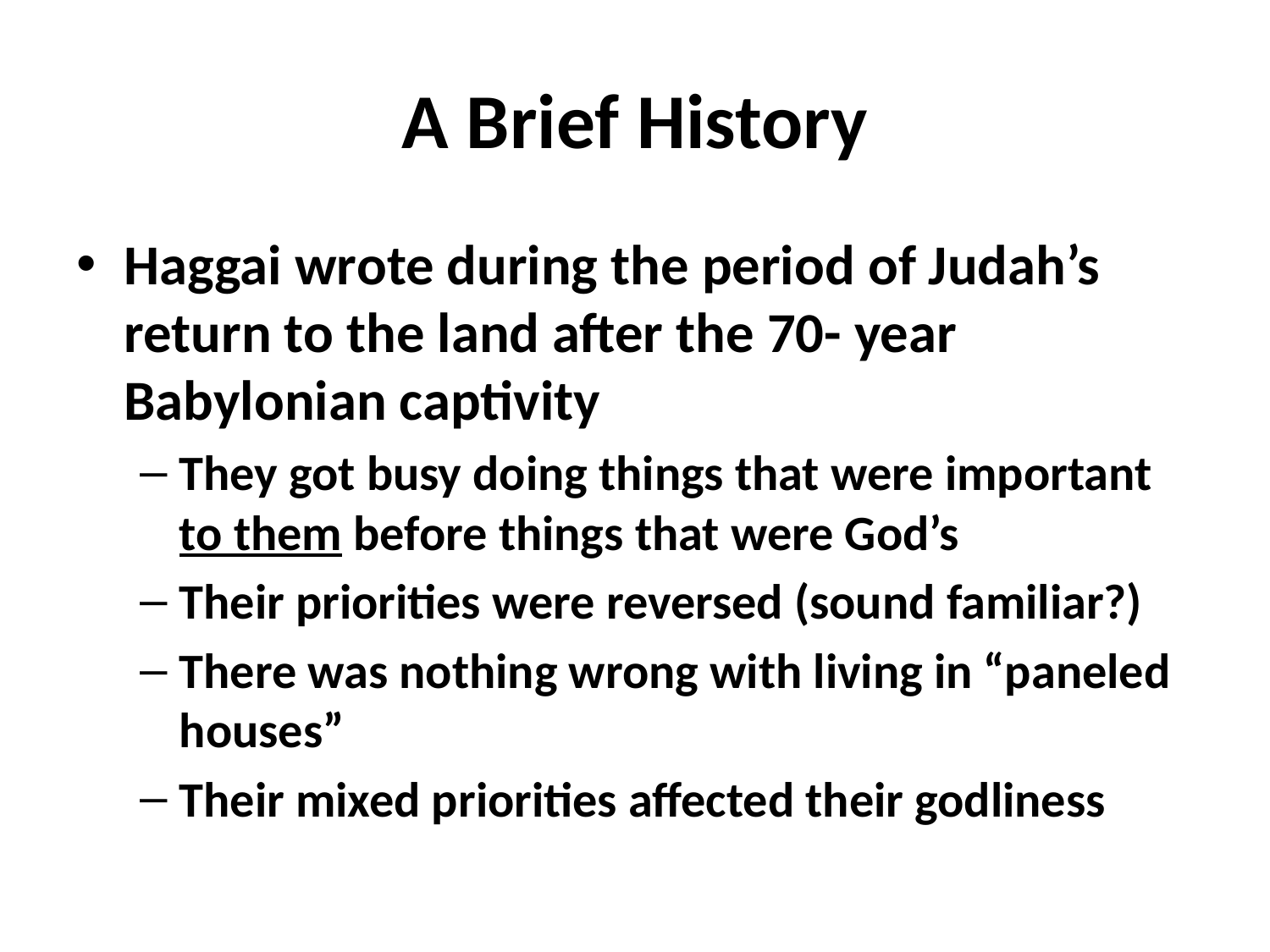

# A Brief History
Haggai wrote during the period of Judah’s return to the land after the 70- year Babylonian captivity
They got busy doing things that were important to them before things that were God’s
Their priorities were reversed (sound familiar?)
There was nothing wrong with living in “paneled houses”
Their mixed priorities affected their godliness